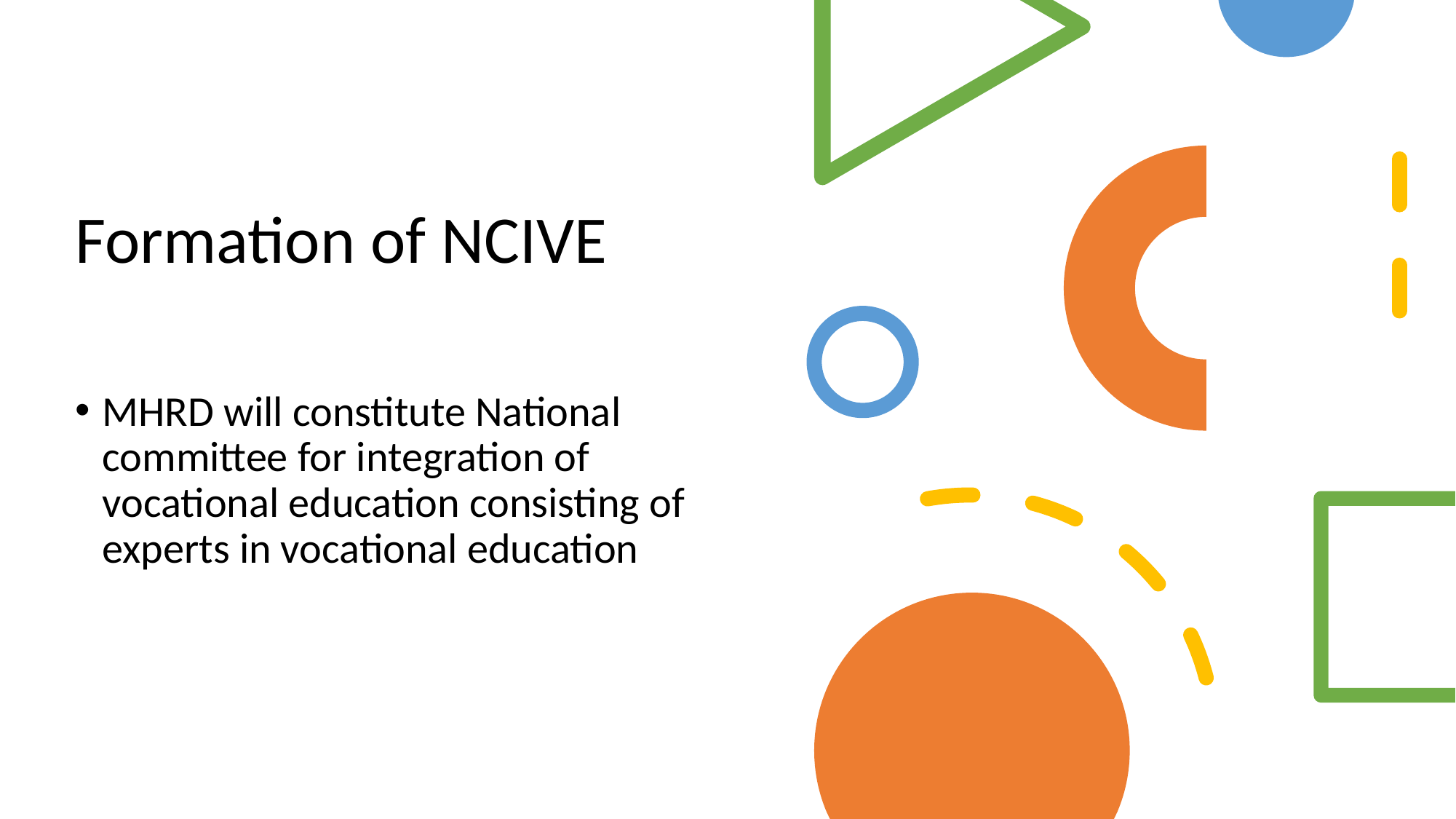

# Formation of NCIVE

MHRD will constitute National committee for integration of vocational education consisting of experts in vocational education